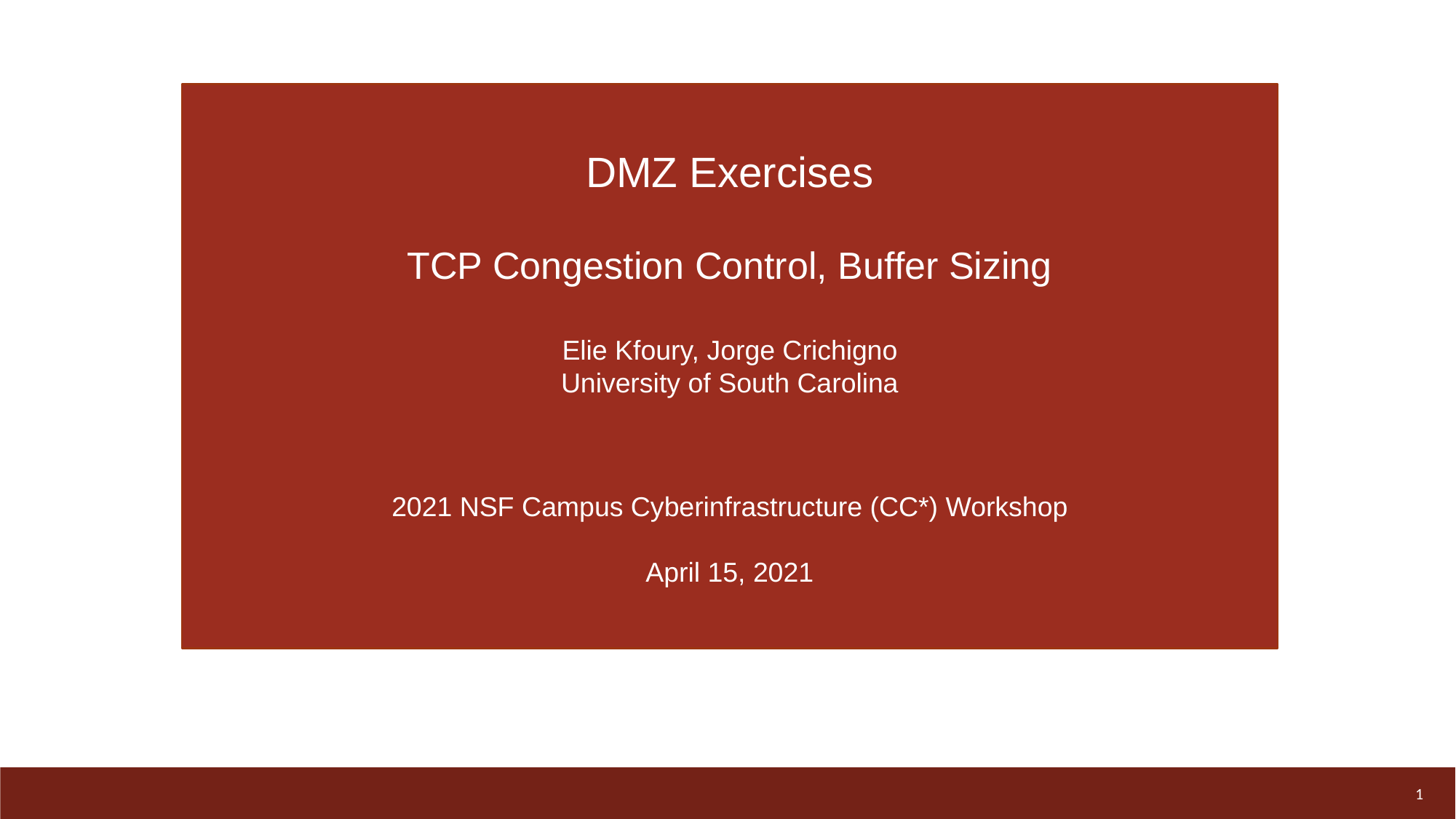

DMZ Exercises

TCP Congestion Control, Buffer Sizing

Elie Kfoury, Jorge Crichigno
University of South Carolina

2021 NSF Campus Cyberinfrastructure (CC*) Workshop

April 15, 2021
1